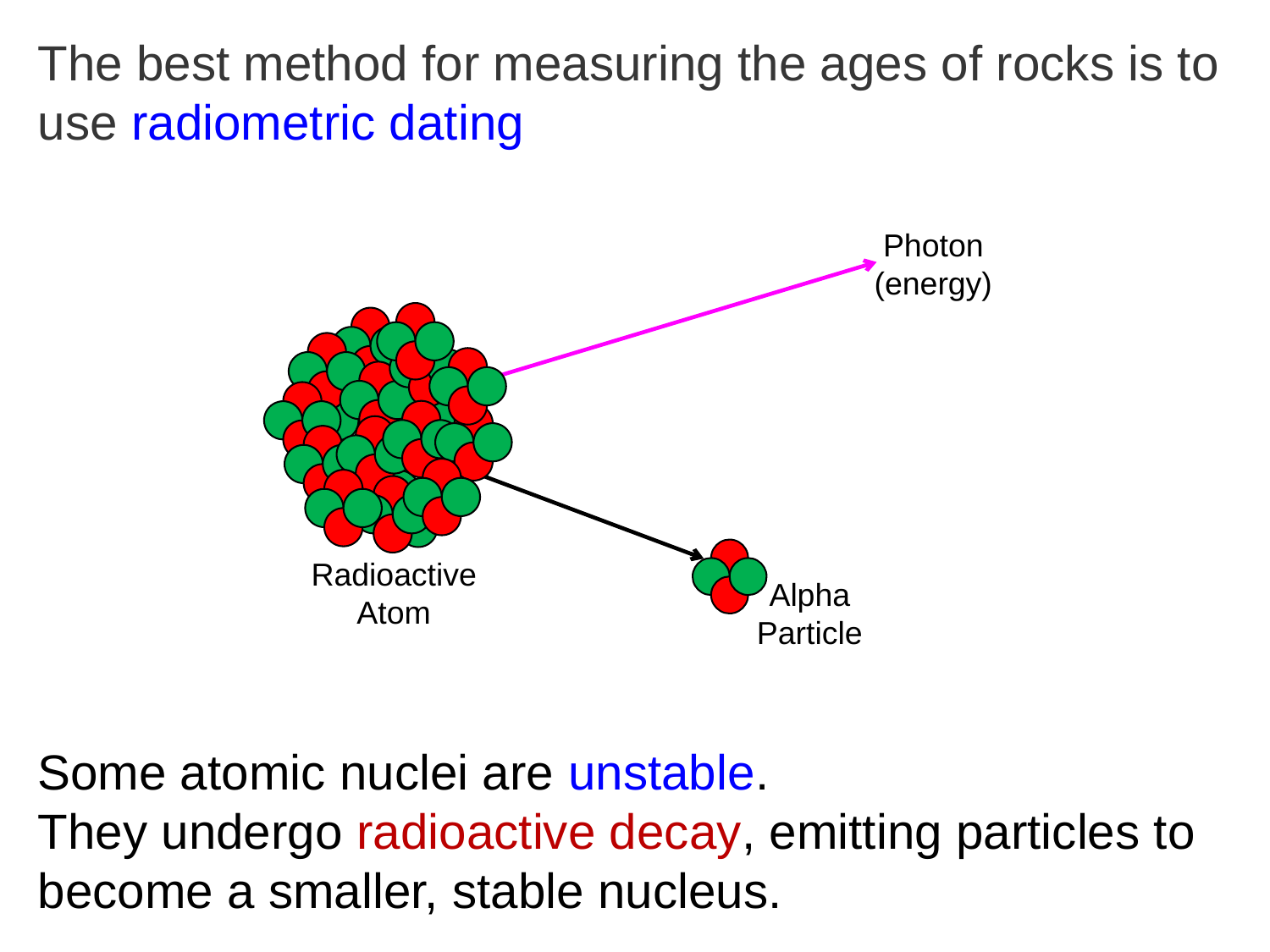

The best method for measuring the ages of rocks is to use radiometric dating
Photon
(energy)

Radioactive
Atom
Alpha
Particle
Some atomic nuclei are unstable.
They undergo radioactive decay, emitting particles to become a smaller, stable nucleus.